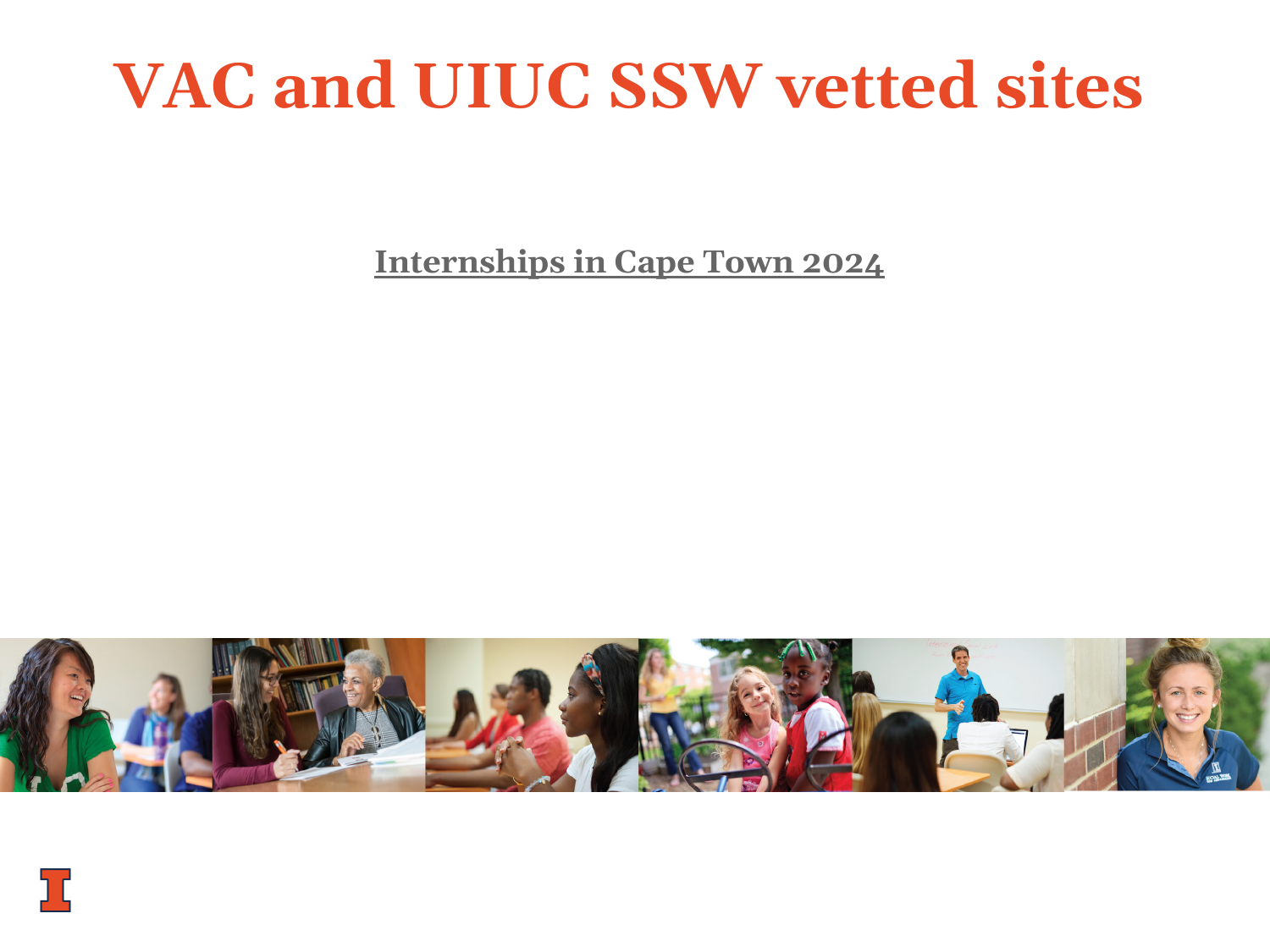

VAC and UIUC SSW vetted sites

Internships in Cape Town 2024